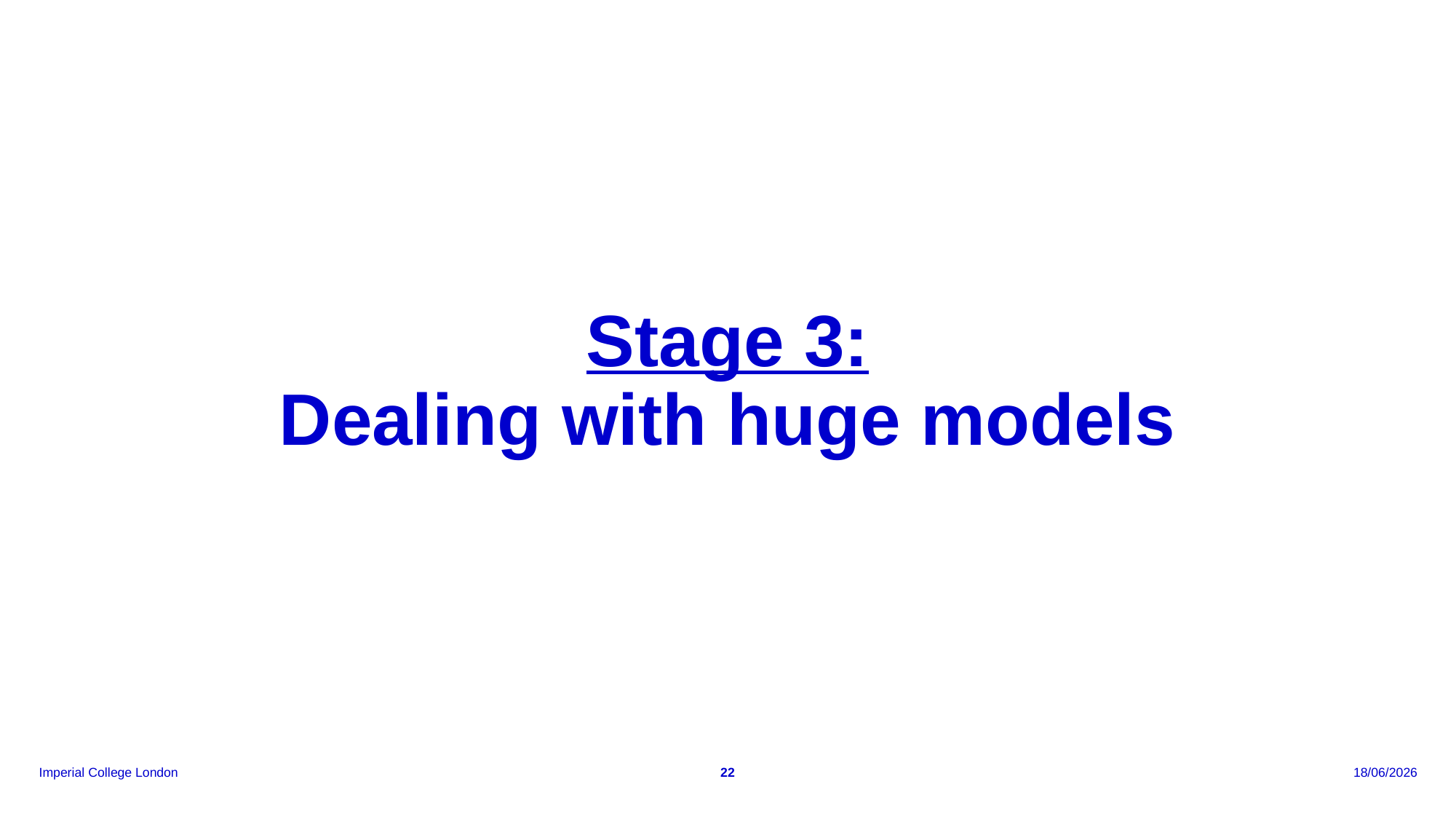

# Stage 3: Dealing with huge models

22
18/06/2026